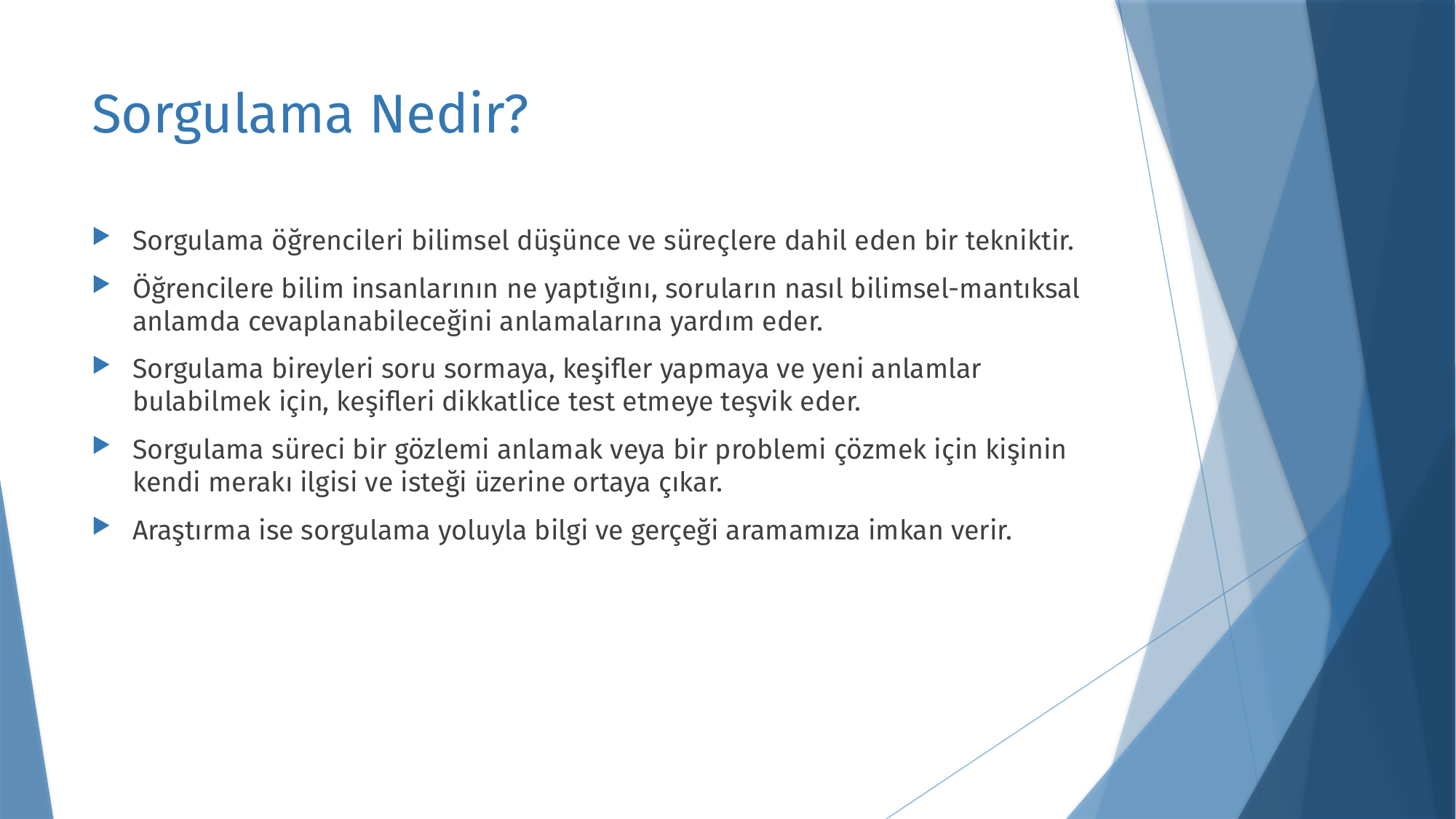

# Sorgulama Nedir?
Sorgulama öğrencileri bilimsel düşünce ve süreçlere dahil eden bir tekniktir.
Öğrencilere bilim insanlarının ne yaptığını, soruların nasıl bilimsel-mantıksal anlamda cevaplanabileceğini anlamalarına yardım eder.
Sorgulama bireyleri soru sormaya, keşifler yapmaya ve yeni anlamlar bulabilmek için, keşifleri dikkatlice test etmeye teşvik eder.
Sorgulama süreci bir gözlemi anlamak veya bir problemi çözmek için kişinin kendi merakı ilgisi ve isteği üzerine ortaya çıkar.
Araştırma ise sorgulama yoluyla bilgi ve gerçeği aramamıza imkan verir.